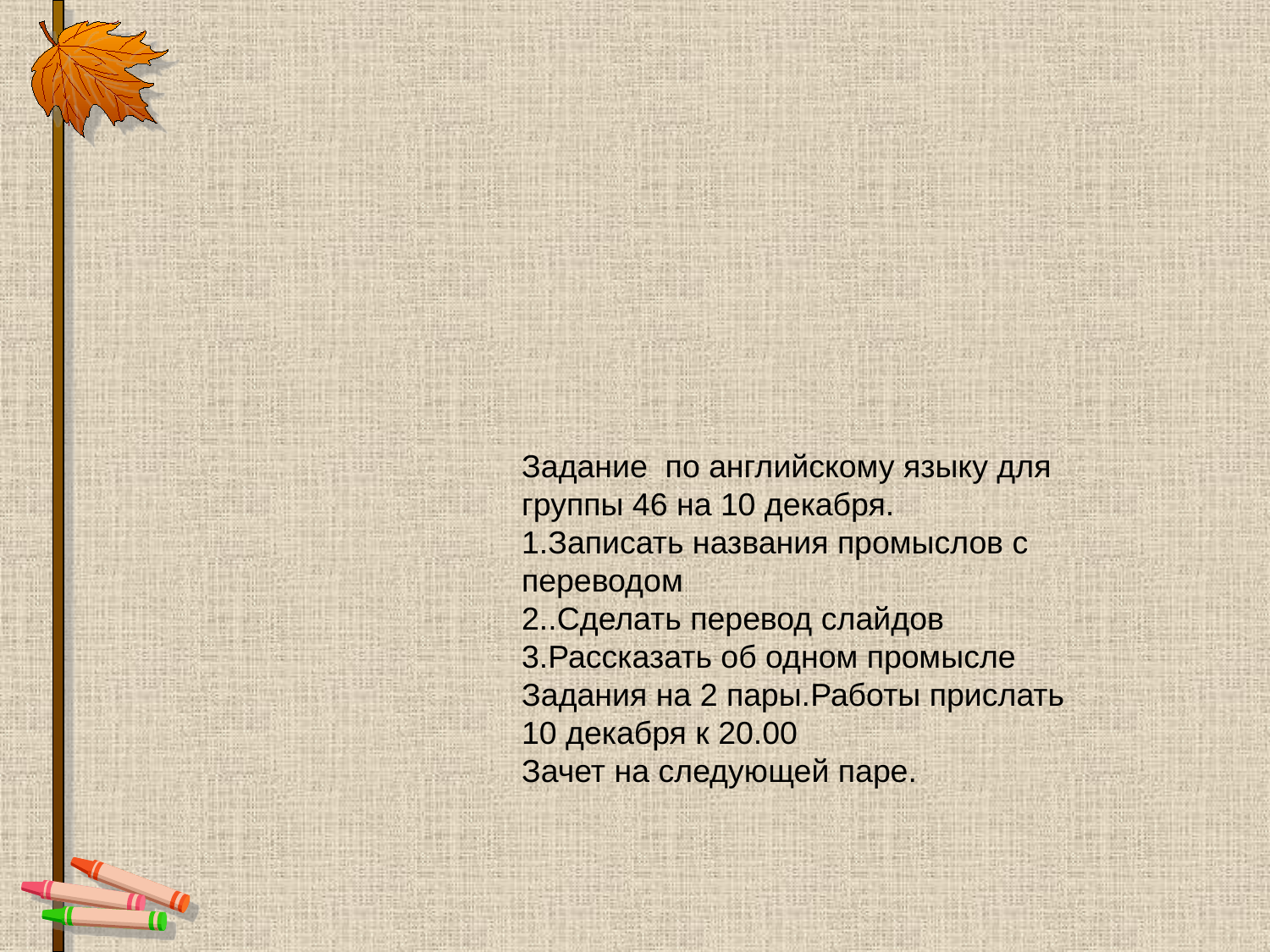

#

Задание  по английскому языку для группы 46 на 10 декабря.
1.Записать названия промыслов с переводом
2..Сделать перевод слайдов
3.Рассказать об одном промысле
Задания на 2 пары.Работы прислать 10 декабря к 20.00
Зачет на следующей паре.